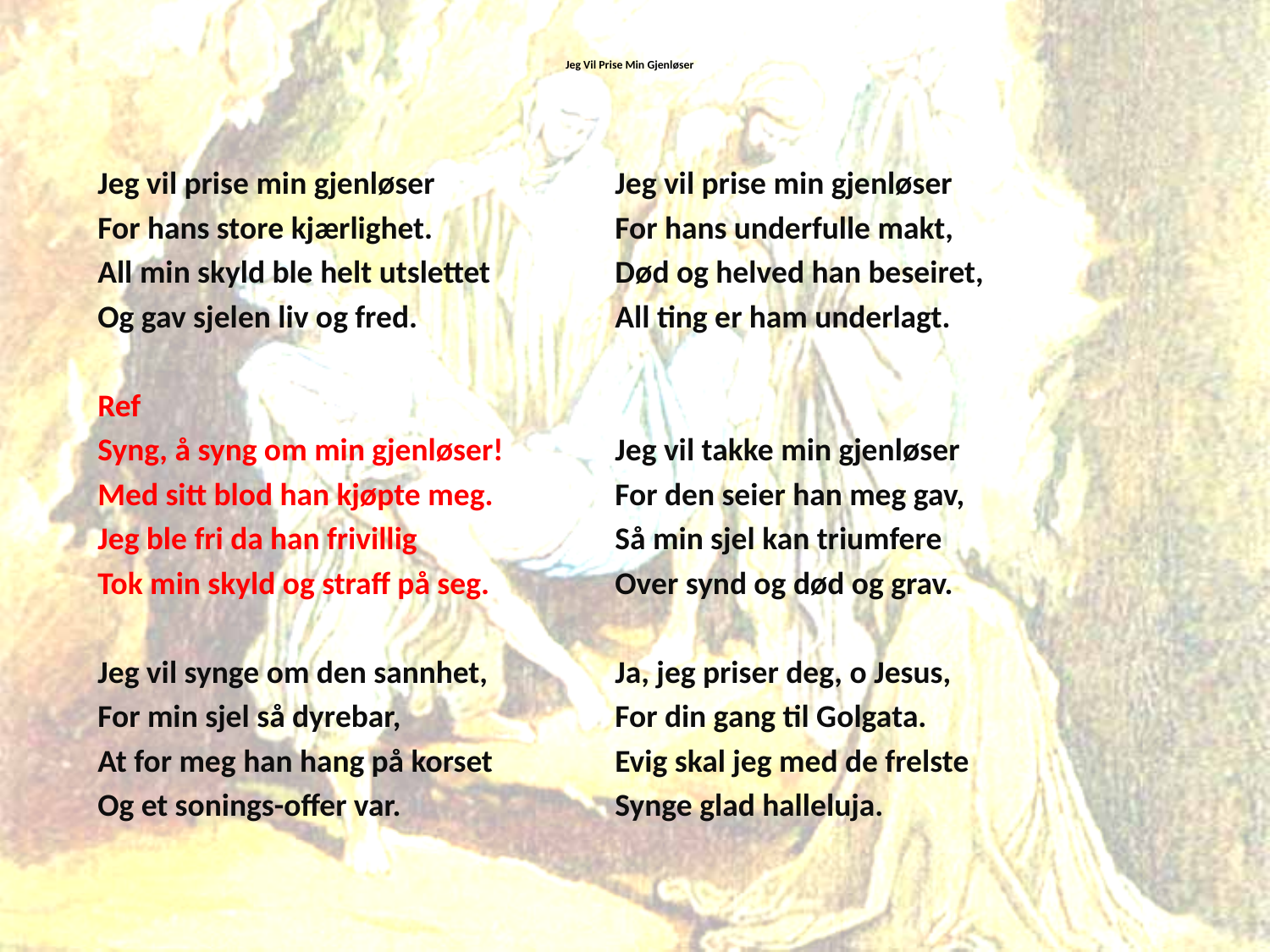

# Jeg Vil Prise Min Gjenløser
Jeg vil prise min gjenløser
For hans store kjærlighet.
All min skyld ble helt utslettet
Og gav sjelen liv og fred.

Ref
Syng, å syng om min gjenløser!
Med sitt blod han kjøpte meg.
Jeg ble fri da han frivillig
Tok min skyld og straff på seg.

Jeg vil synge om den sannhet,
For min sjel så dyrebar,
At for meg han hang på korset
Og et sonings-offer var.
Jeg vil prise min gjenløser
For hans underfulle makt,
Død og helved han beseiret,
All ting er ham underlagt.

Jeg vil takke min gjenløser
For den seier han meg gav,
Så min sjel kan triumfere
Over synd og død og grav.

Ja, jeg priser deg, o Jesus,
For din gang til Golgata.
Evig skal jeg med de frelste
Synge glad halleluja.